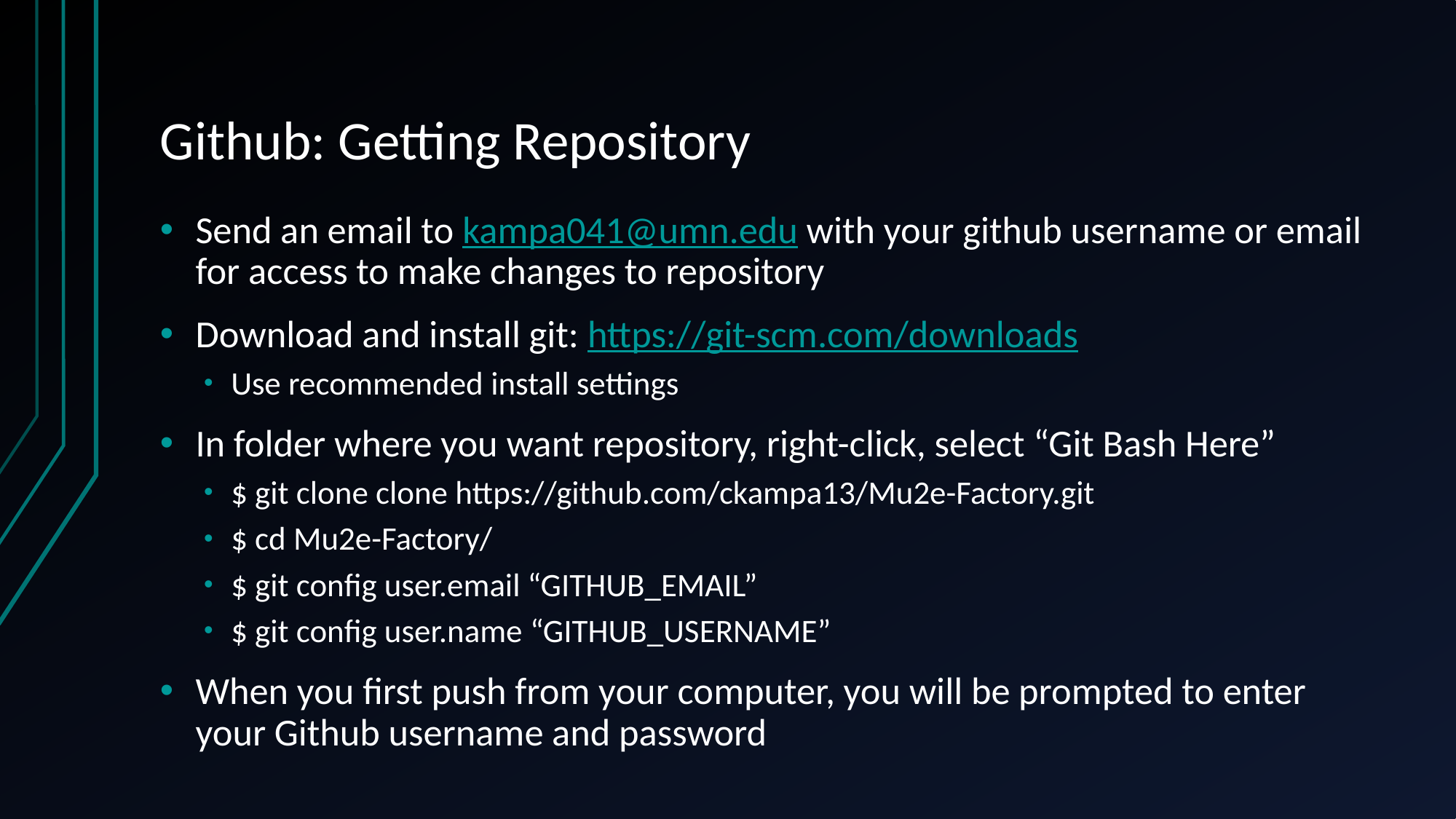

# Github: Getting Repository
Send an email to kampa041@umn.edu with your github username or email for access to make changes to repository
Download and install git: https://git-scm.com/downloads
Use recommended install settings
In folder where you want repository, right-click, select “Git Bash Here”
$ git clone clone https://github.com/ckampa13/Mu2e-Factory.git
$ cd Mu2e-Factory/
$ git config user.email “GITHUB_EMAIL”
$ git config user.name “GITHUB_USERNAME”
When you first push from your computer, you will be prompted to enter your Github username and password